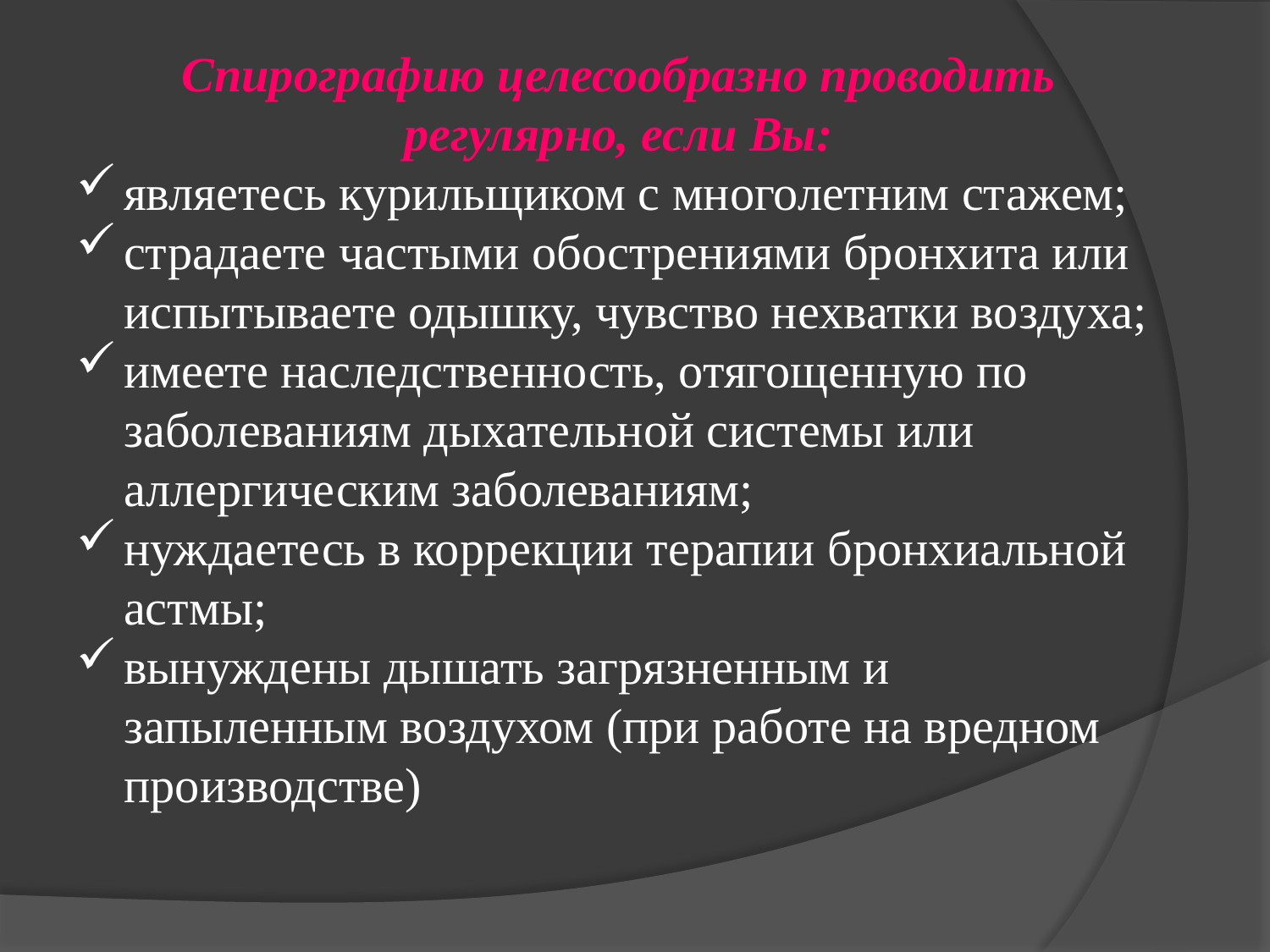

Спирографию целесообразно проводить регулярно, если Вы:
являетесь курильщиком с многолетним стажем;
страдаете частыми обострениями бронхита или испытываете одышку, чувство нехватки воздуха;
имеете наследственность, отягощенную по заболеваниям дыхательной системы или аллергическим заболеваниям;
нуждаетесь в коррекции терапии бронхиальной астмы;
вынуждены дышать загрязненным и запыленным воздухом (при работе на вредном производстве)